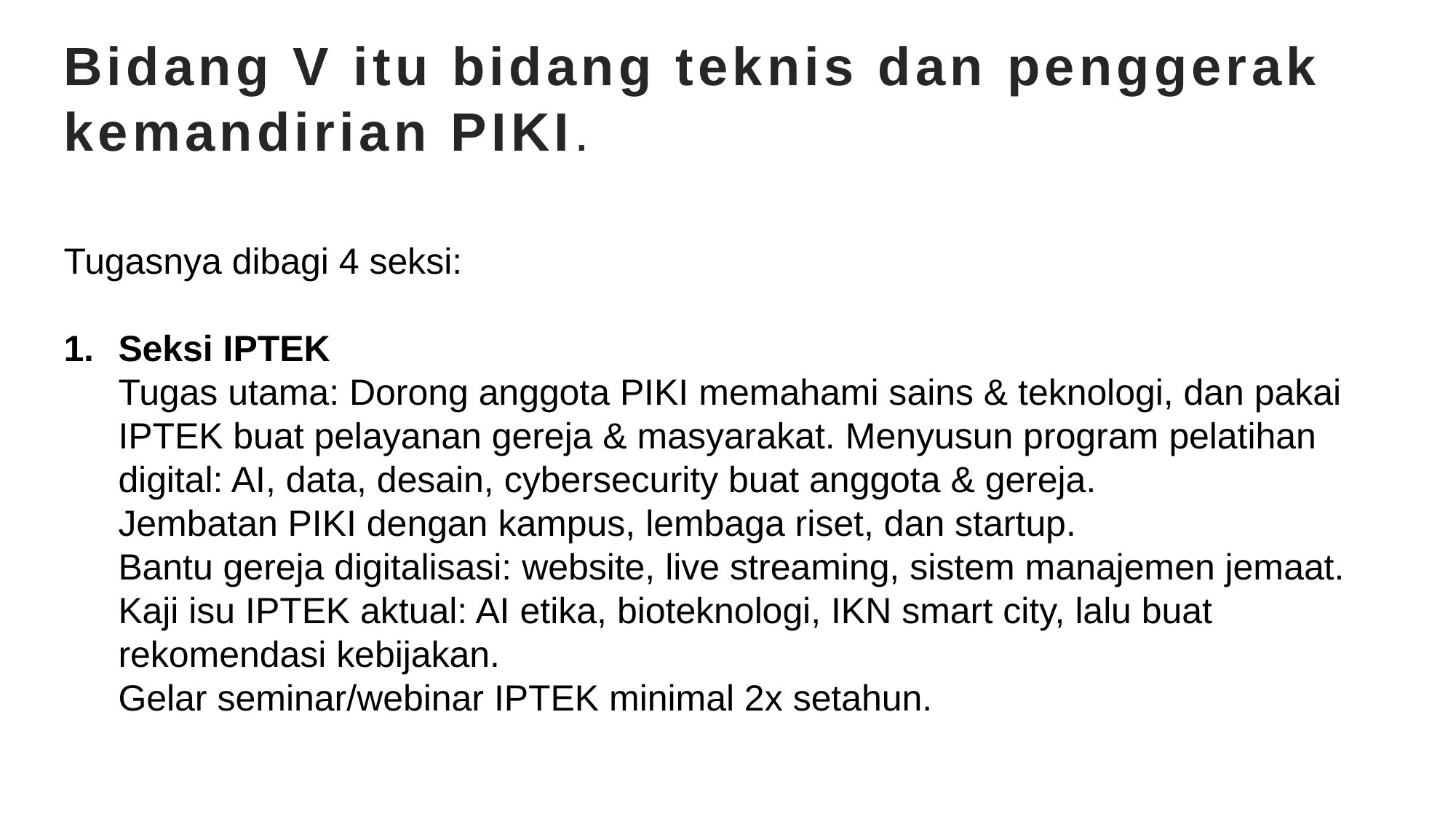

# Bidang V itu bidang teknis dan penggerak kemandirian PIKI.
Tugasnya dibagi 4 seksi:

Seksi IPTEK
Tugas utama: Dorong anggota PIKI memahami sains & teknologi, dan pakai IPTEK buat pelayanan gereja & masyarakat. Menyusun program pelatihan digital: AI, data, desain, cybersecurity buat anggota & gereja.
Jembatan PIKI dengan kampus, lembaga riset, dan startup.
Bantu gereja digitalisasi: website, live streaming, sistem manajemen jemaat.
Kaji isu IPTEK aktual: AI etika, bioteknologi, IKN smart city, lalu buat rekomendasi kebijakan.
Gelar seminar/webinar IPTEK minimal 2x setahun.